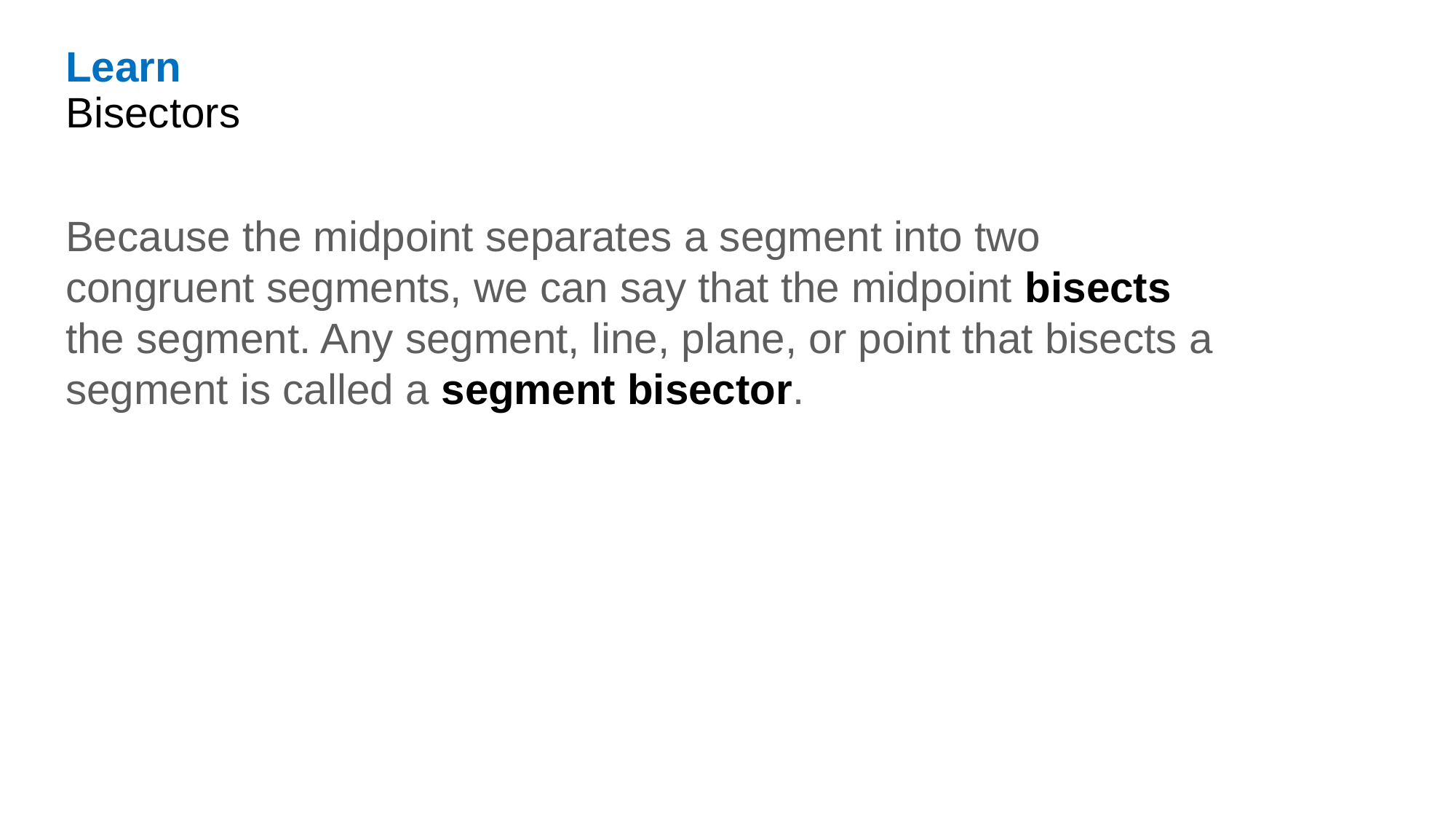

Learn
Bisectors
Because the midpoint separates a segment into two congruent segments, we can say that the midpoint bisects the segment. Any segment, line, plane, or point that bisects a segment is called a segment bisector.